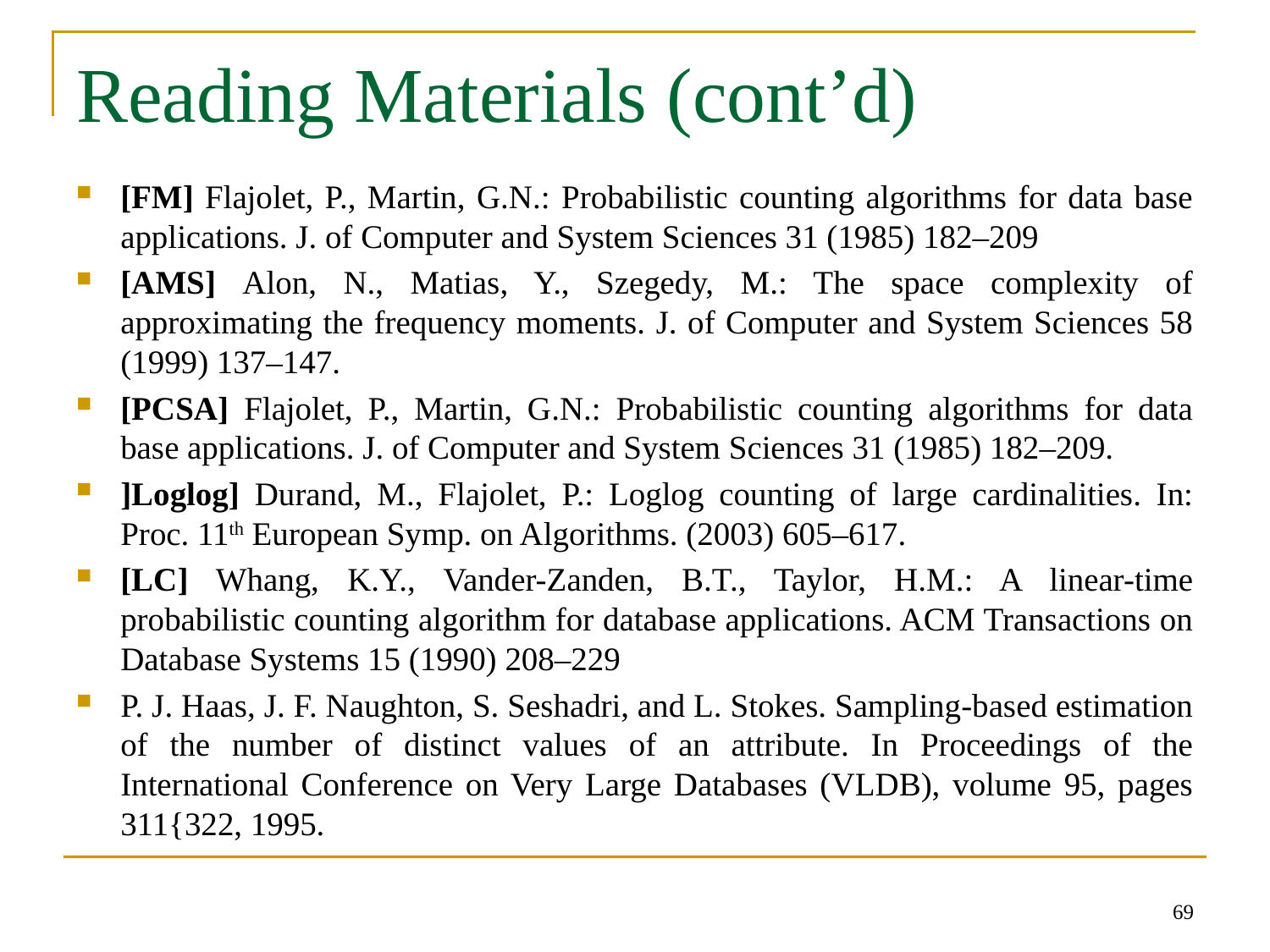

# Reading Materials (cont’d)
[FM] Flajolet, P., Martin, G.N.: Probabilistic counting algorithms for data base applications. J. of Computer and System Sciences 31 (1985) 182–209
[AMS] Alon, N., Matias, Y., Szegedy, M.: The space complexity of approximating the frequency moments. J. of Computer and System Sciences 58 (1999) 137–147.
[PCSA] Flajolet, P., Martin, G.N.: Probabilistic counting algorithms for data base applications. J. of Computer and System Sciences 31 (1985) 182–209.
]Loglog] Durand, M., Flajolet, P.: Loglog counting of large cardinalities. In: Proc. 11th European Symp. on Algorithms. (2003) 605–617.
[LC] Whang, K.Y., Vander-Zanden, B.T., Taylor, H.M.: A linear-time probabilistic counting algorithm for database applications. ACM Transactions on Database Systems 15 (1990) 208–229
P. J. Haas, J. F. Naughton, S. Seshadri, and L. Stokes. Sampling-based estimation of the number of distinct values of an attribute. In Proceedings of the International Conference on Very Large Databases (VLDB), volume 95, pages 311{322, 1995.

69